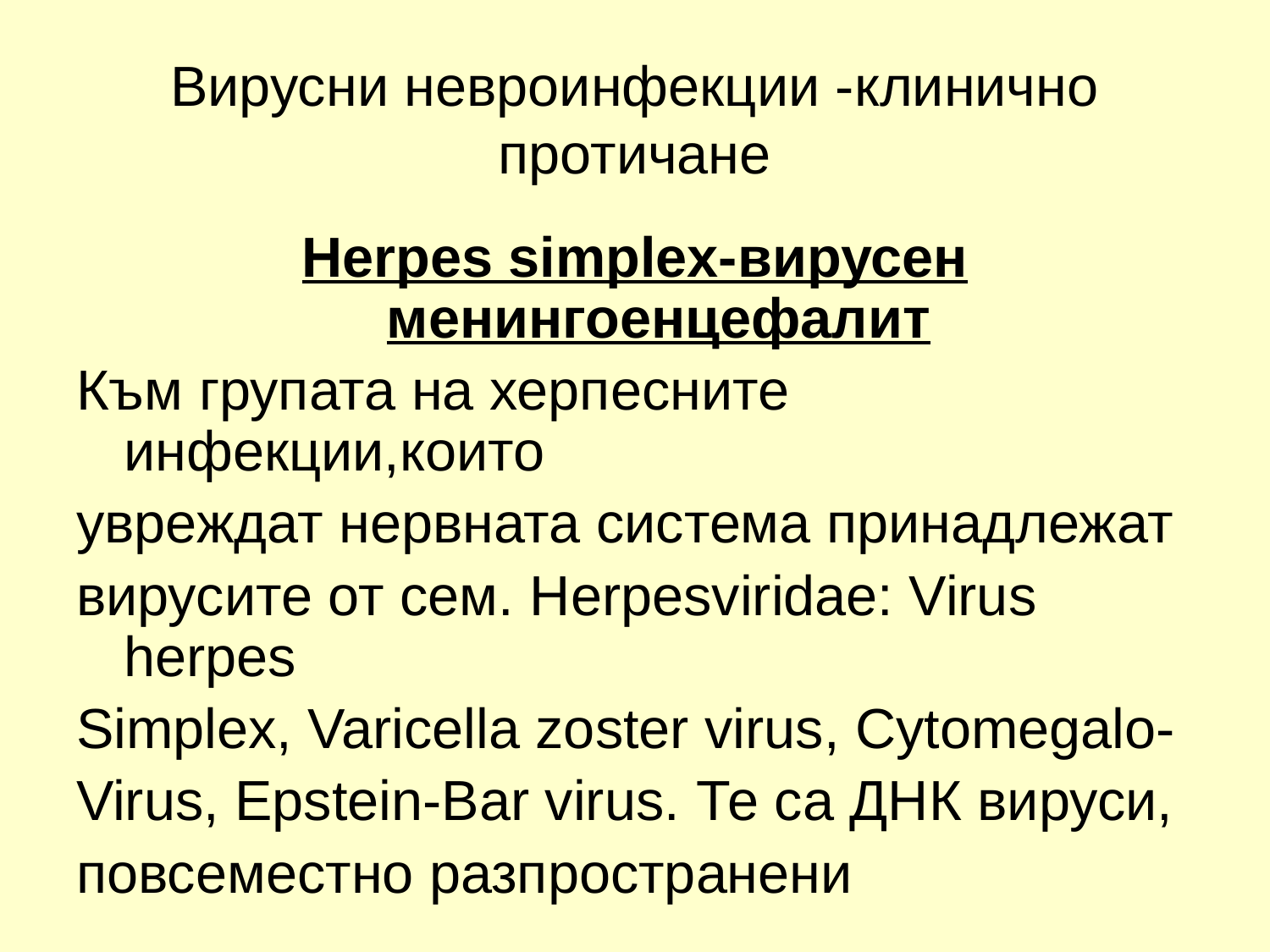

# Вирусни невроинфекции -клинично протичане
Herpes simplex-вирусен менингоенцефалит
Към групата на херпесните инфекции,които
увреждат нервната система принадлежат
вирусите от сем. Herpesviridae: Virus herpes
Simplex, Varicella zoster virus, Cytomegalo-
Virus, Epstein-Bar virus. Те са ДНК вируси,
повсеместно разпространени